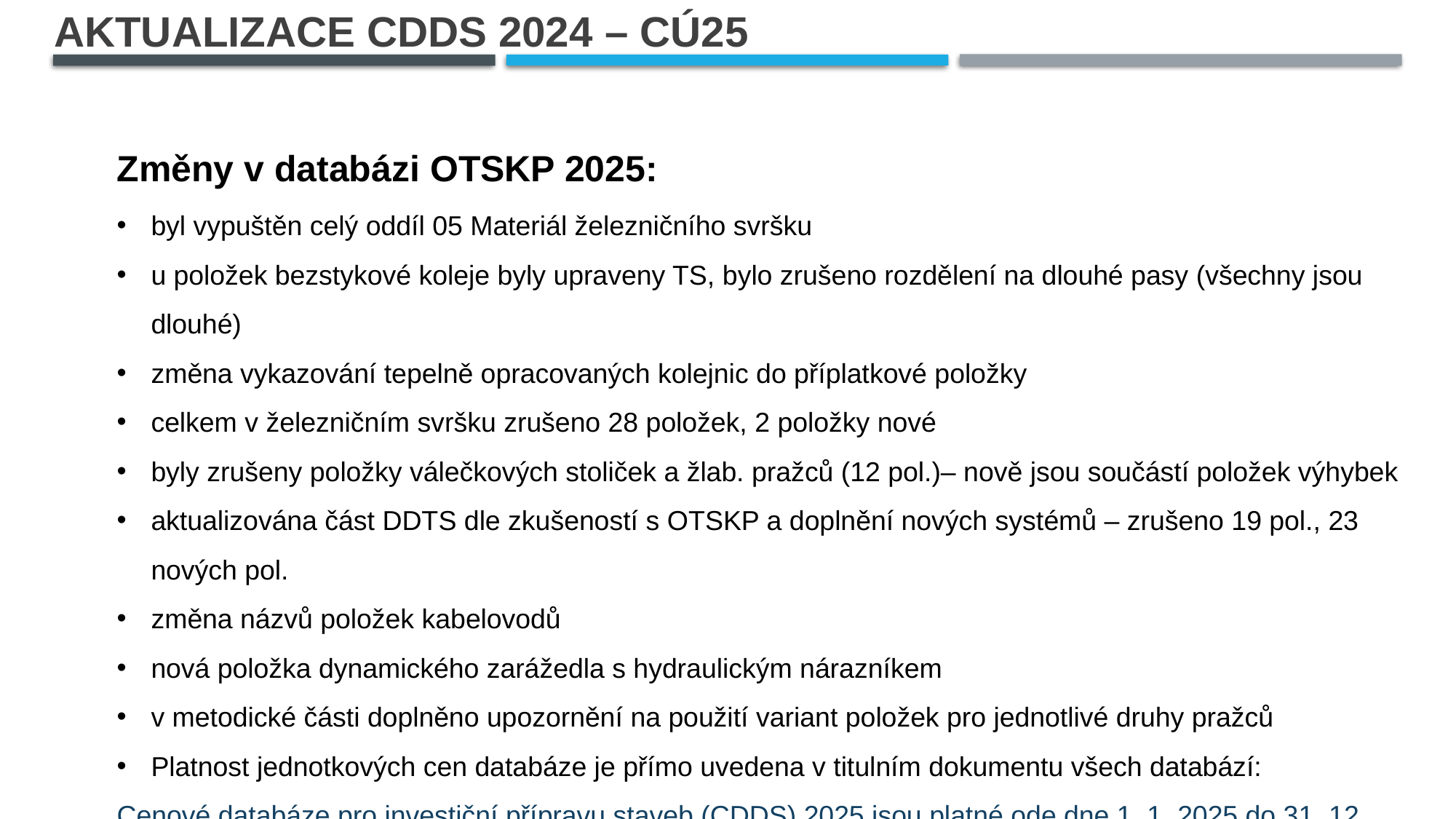

# aktualizace CDDS 2024 – CÚ25
Změny v databázi OTSKP 2025:
byl vypuštěn celý oddíl 05 Materiál železničního svršku
u položek bezstykové koleje byly upraveny TS, bylo zrušeno rozdělení na dlouhé pasy (všechny jsou dlouhé)
změna vykazování tepelně opracovaných kolejnic do příplatkové položky
celkem v železničním svršku zrušeno 28 položek, 2 položky nové
byly zrušeny položky válečkových stoliček a žlab. pražců (12 pol.)– nově jsou součástí položek výhybek
aktualizována část DDTS dle zkušeností s OTSKP a doplnění nových systémů – zrušeno 19 pol., 23 nových pol.
změna názvů položek kabelovodů
nová položka dynamického zarážedla s hydraulickým nárazníkem
v metodické části doplněno upozornění na použití variant položek pro jednotlivé druhy pražců
Platnost jednotkových cen databáze je přímo uvedena v titulním dokumentu všech databází:
Cenové databáze pro investiční přípravu staveb (CDDS) 2025 jsou platné ode dne 1. 1. 2025 do 31. 12. 2025